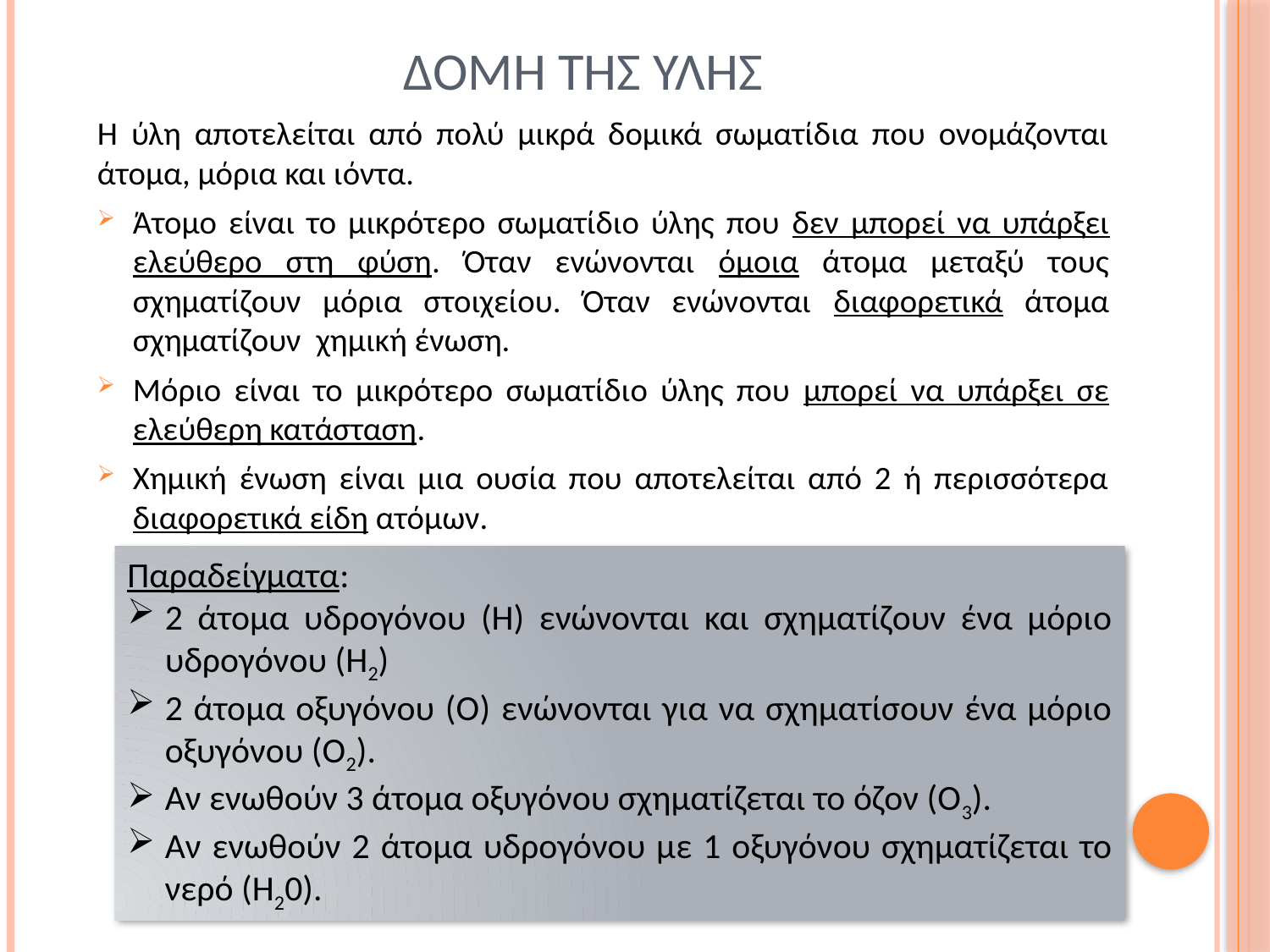

# Δομη τησ υλησ
Η ύλη αποτελείται από πολύ μικρά δομικά σωματίδια που ονομάζονται άτομα, μόρια και ιόντα.
Άτομο είναι το μικρότερο σωματίδιο ύλης που δεν μπορεί να υπάρξει ελεύθερο στη φύση. Όταν ενώνονται όμοια άτομα μεταξύ τους σχηματίζουν μόρια στοιχείου. Όταν ενώνονται διαφορετικά άτομα σχηματίζουν  χημική ένωση.
Μόριο είναι το μικρότερο σωματίδιο ύλης που μπορεί να υπάρξει σε ελεύθερη κατάσταση.
Χημική ένωση είναι μια ουσία που αποτελείται από 2 ή περισσότερα διαφορετικά είδη ατόμων.

Παραδείγματα:
2 άτομα υδρογόνου (Η) ενώνονται και σχηματίζουν ένα μόριο υδρογόνου (Η2)
2 άτομα οξυγόνου (Ο) ενώνονται για να σχηματίσουν ένα μόριο οξυγόνου (Ο2).
Αν ενωθούν 3 άτομα οξυγόνου σχηματίζεται το όζον (Ο3).
Αν ενωθούν 2 άτομα υδρογόνου με 1 οξυγόνου σχηματίζεται το νερό (Η20).